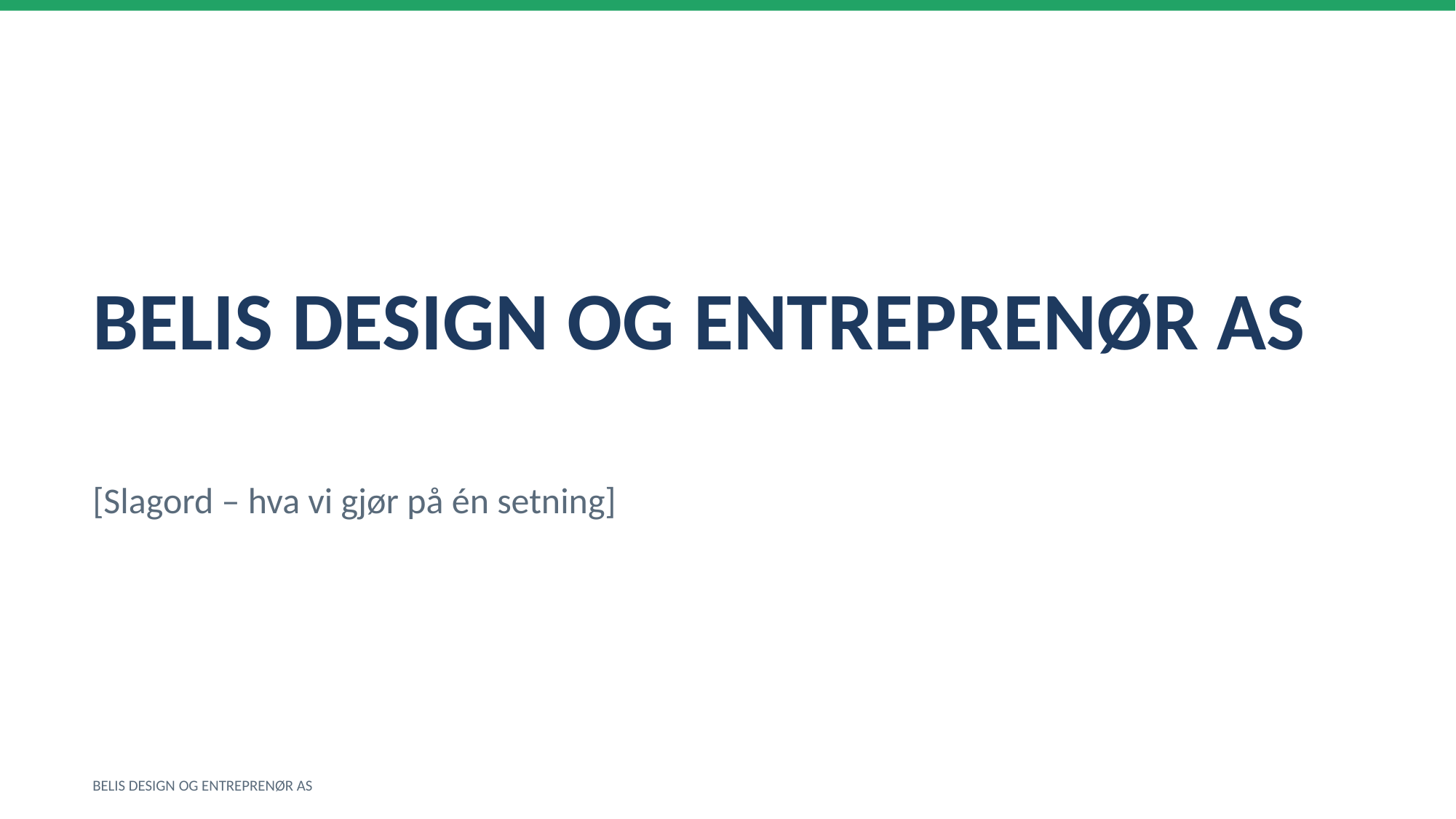

BELIS DESIGN OG ENTREPRENØR AS
[Slagord – hva vi gjør på én setning]
BELIS DESIGN OG ENTREPRENØR AS